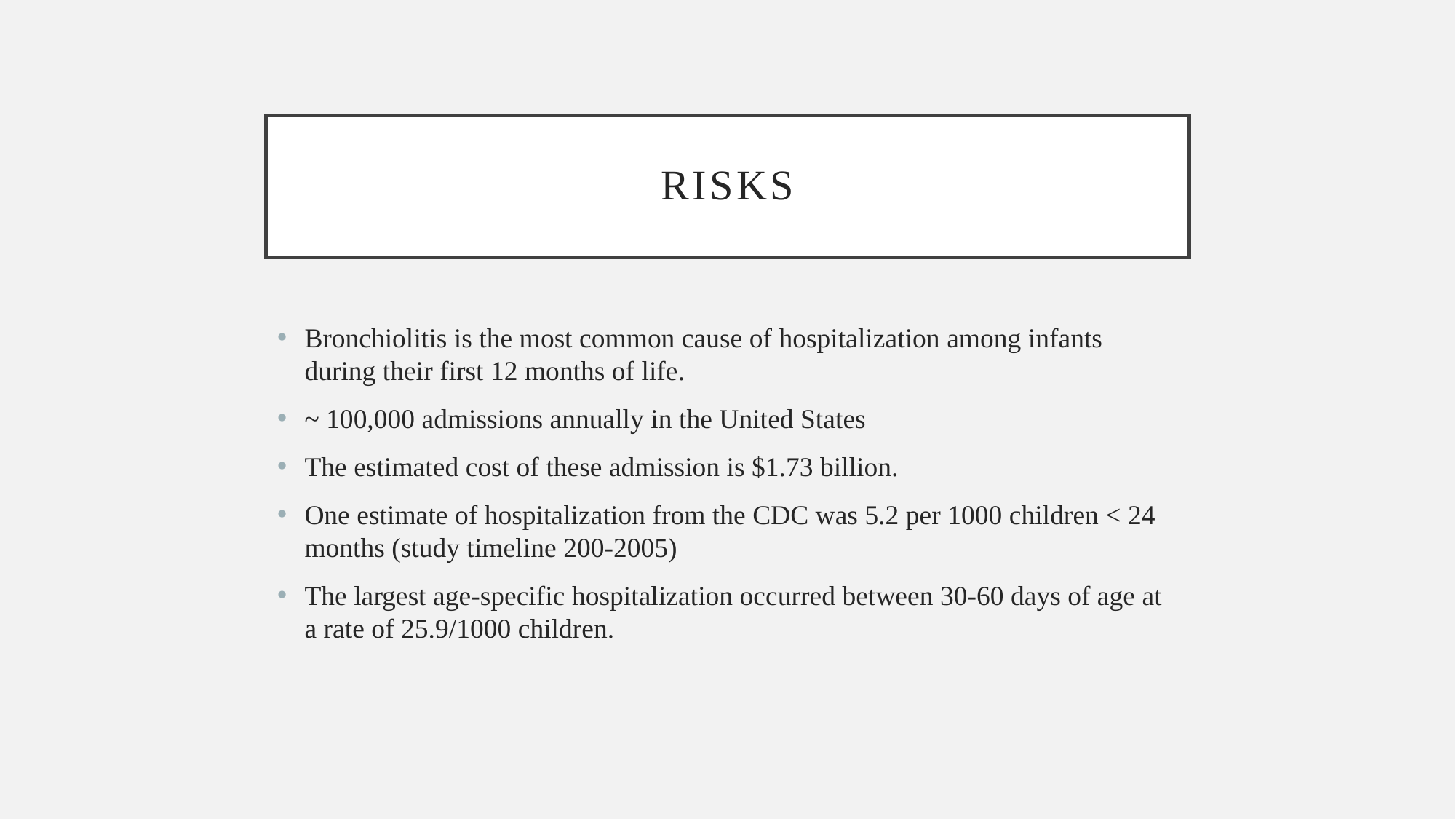

# Risks
Bronchiolitis is the most common cause of hospitalization among infants during their first 12 months of life.
~ 100,000 admissions annually in the United States
The estimated cost of these admission is $1.73 billion.
One estimate of hospitalization from the CDC was 5.2 per 1000 children < 24 months (study timeline 200-2005)
The largest age-specific hospitalization occurred between 30-60 days of age at a rate of 25.9/1000 children.